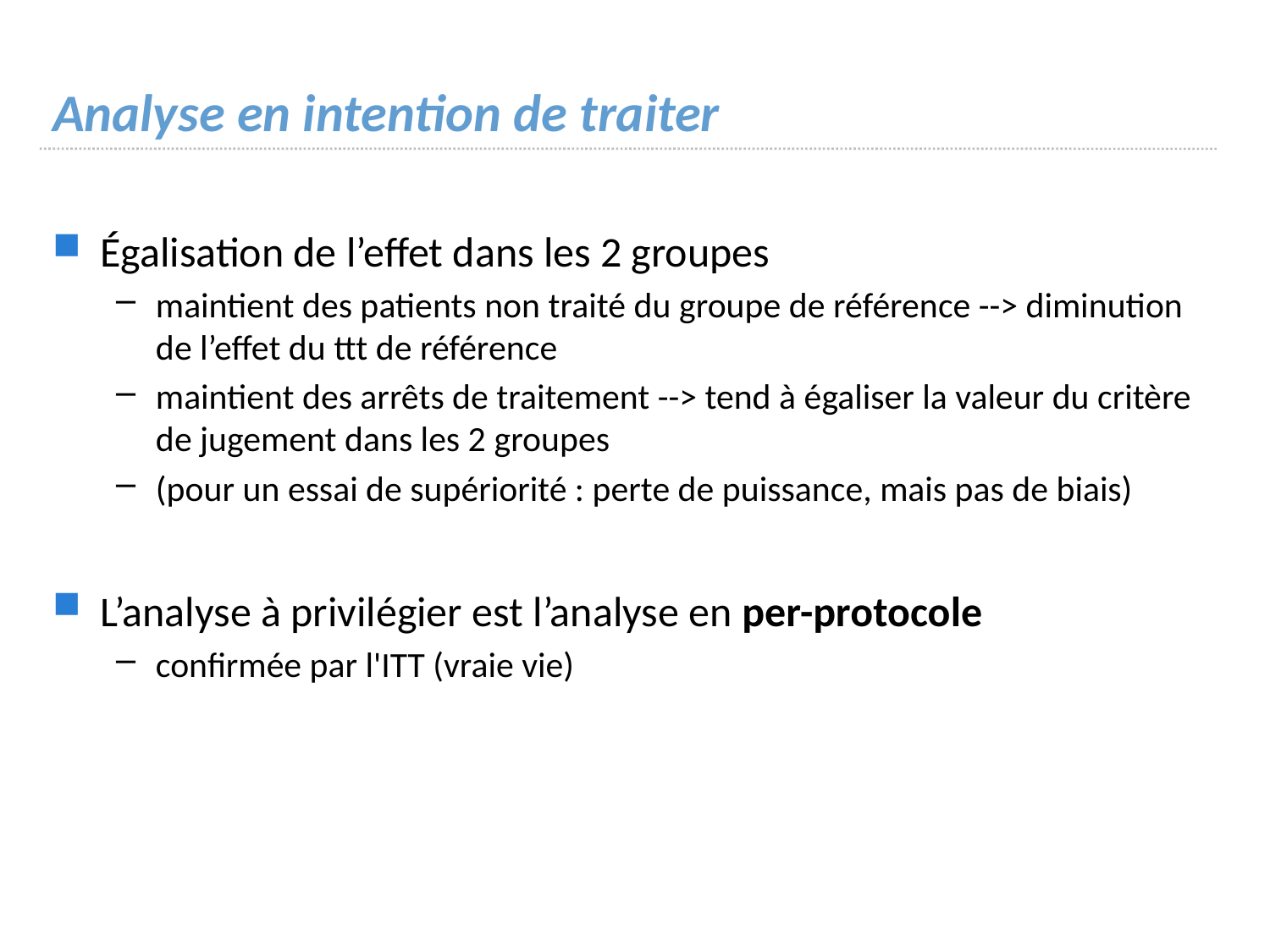

# Analyse en intention de traiter
Égalisation de l’effet dans les 2 groupes
maintient des patients non traité du groupe de référence --> diminution de l’effet du ttt de référence
maintient des arrêts de traitement --> tend à égaliser la valeur du critère de jugement dans les 2 groupes
(pour un essai de supériorité : perte de puissance, mais pas de biais)

L’analyse à privilégier est l’analyse en per-protocole
confirmée par l'ITT (vraie vie)